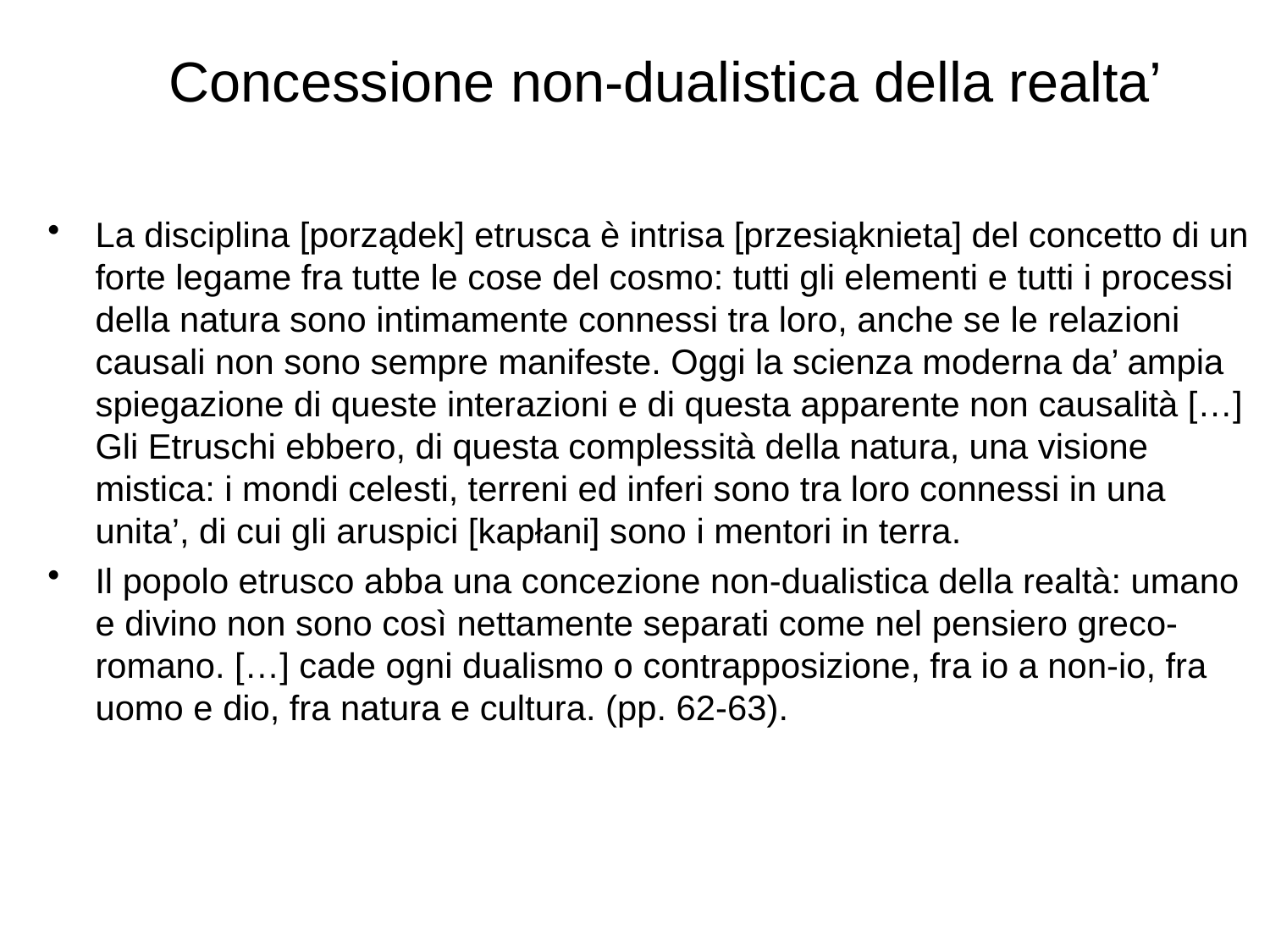

# Concessione non-dualistica della realta’
La disciplina [porządek] etrusca è intrisa [przesiąknieta] del concetto di un forte legame fra tutte le cose del cosmo: tutti gli elementi e tutti i processi della natura sono intimamente connessi tra loro, anche se le relazioni causali non sono sempre manifeste. Oggi la scienza moderna da’ ampia spiegazione di queste interazioni e di questa apparente non causalità […] Gli Etruschi ebbero, di questa complessità della natura, una visione mistica: i mondi celesti, terreni ed inferi sono tra loro connessi in una unita’, di cui gli aruspici [kapłani] sono i mentori in terra.
Il popolo etrusco abba una concezione non-dualistica della realtà: umano e divino non sono così nettamente separati come nel pensiero greco-romano. […] cade ogni dualismo o contrapposizione, fra io a non-io, fra uomo e dio, fra natura e cultura. (pp. 62-63).